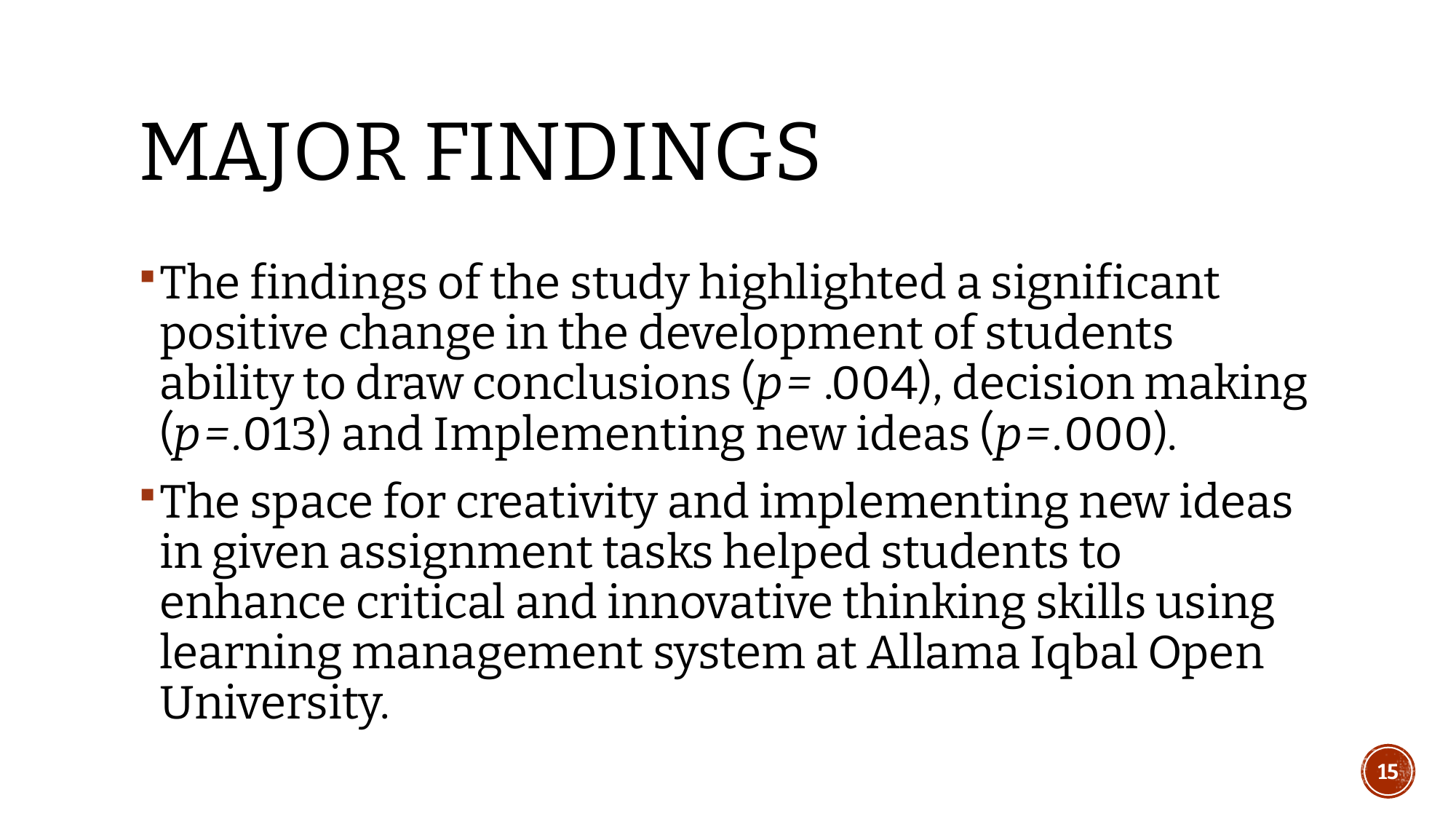

# Major Findings
The findings of the study highlighted a significant positive change in the development of students ability to draw conclusions (p= .004), decision making (p=.013) and Implementing new ideas (p=.000).
The space for creativity and implementing new ideas in given assignment tasks helped students to enhance critical and innovative thinking skills using learning management system at Allama Iqbal Open University.
15